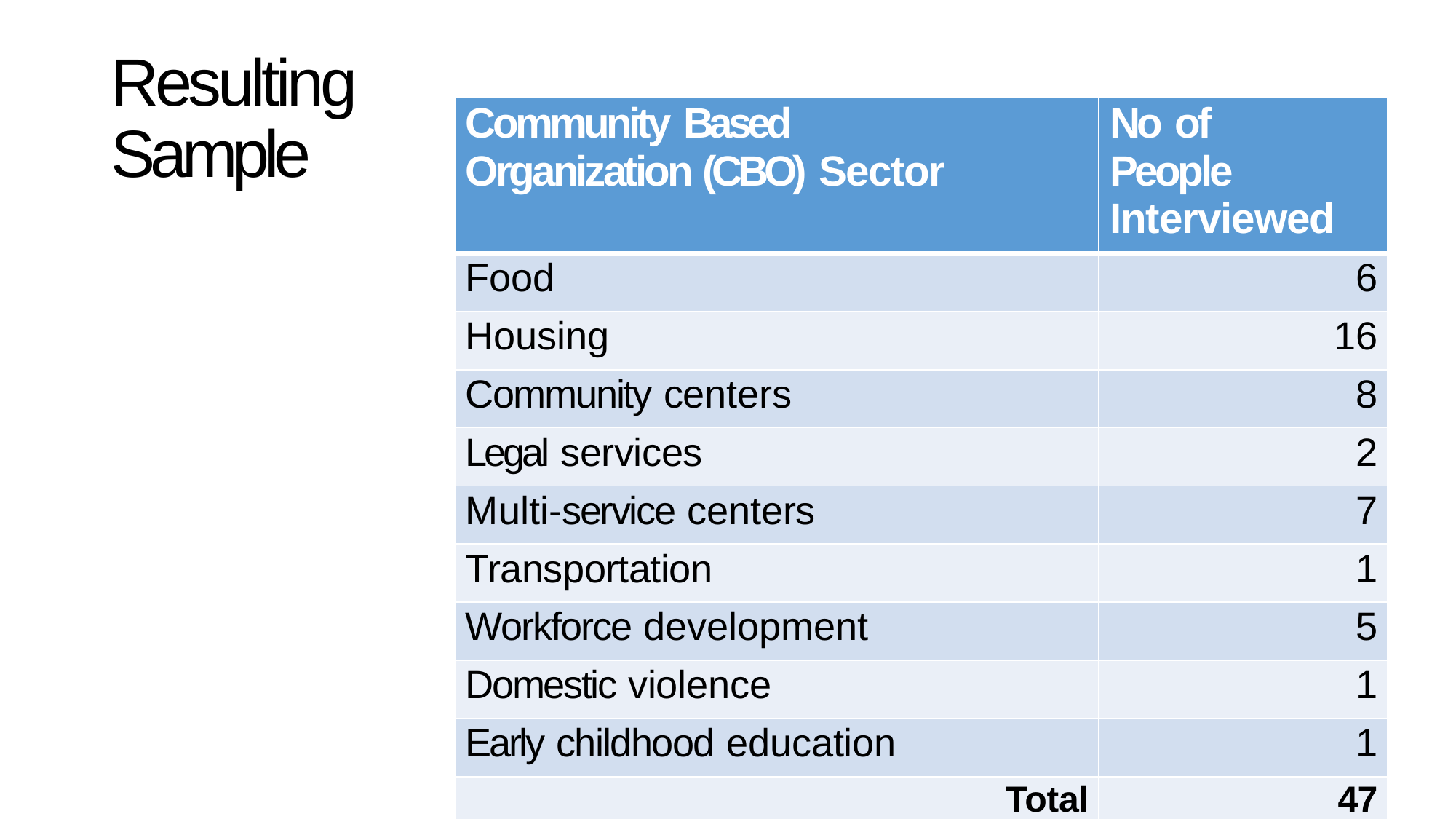

# Resulting Sample
| Community Based Organization (CBO) Sector | No of People Interviewed |
| --- | --- |
| Food | 6 |
| Housing | 16 |
| Community centers | 8 |
| Legal services | 2 |
| Multi-service centers | 7 |
| Transportation | 1 |
| Workforce development | 5 |
| Domestic violence | 1 |
| Early childhood education | 1 |
| Total | 47 |